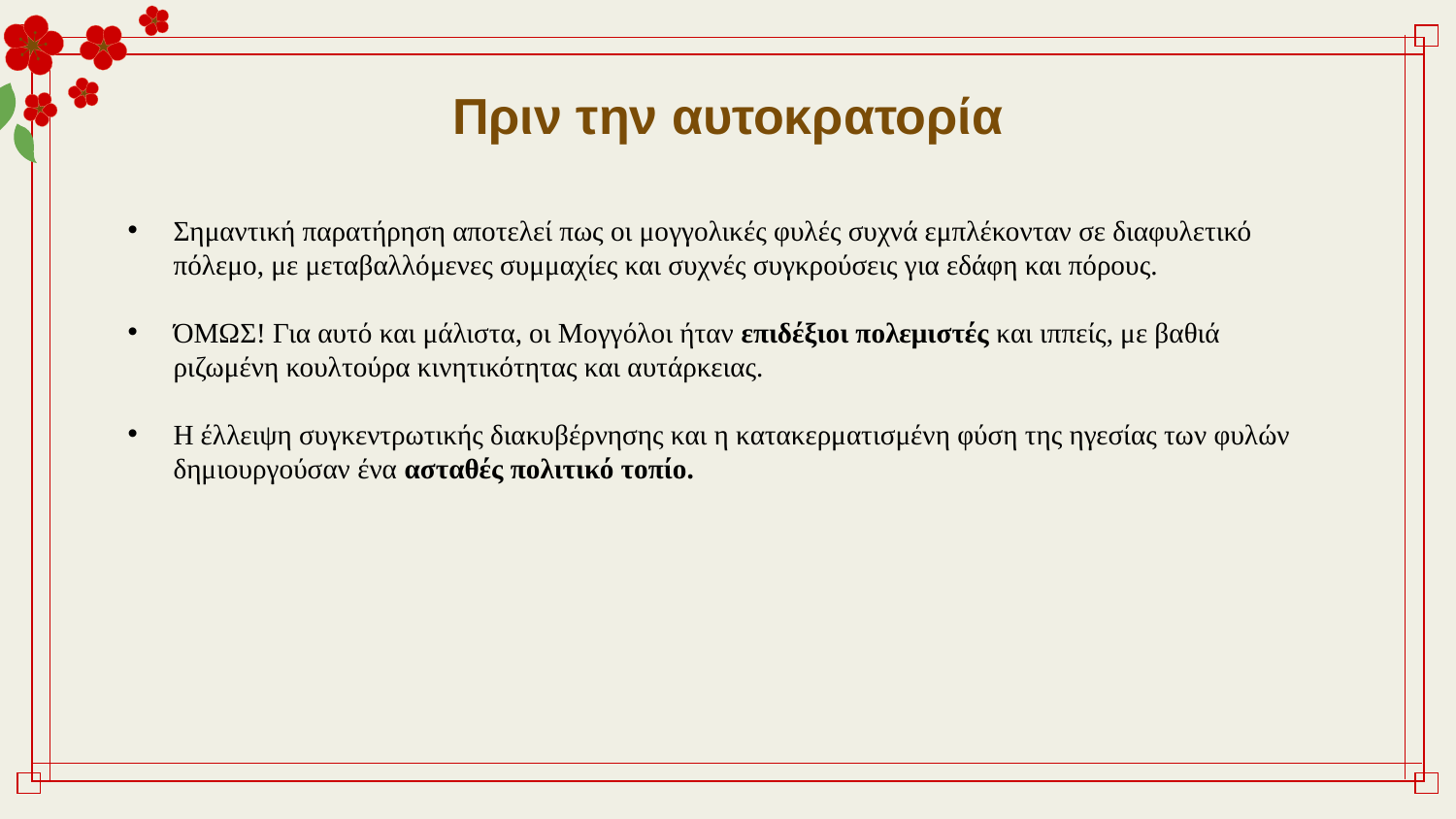

Πριν την αυτοκρατορία
Σημαντική παρατήρηση αποτελεί πως οι μογγολικές φυλές συχνά εμπλέκονταν σε διαφυλετικό πόλεμο, με μεταβαλλόμενες συμμαχίες και συχνές συγκρούσεις για εδάφη και πόρους.

ΌΜΩΣ! Για αυτό και μάλιστα, οι Μογγόλοι ήταν επιδέξιοι πολεμιστές και ιππείς, με βαθιά ριζωμένη κουλτούρα κινητικότητας και αυτάρκειας.

Η έλλειψη συγκεντρωτικής διακυβέρνησης και η κατακερματισμένη φύση της ηγεσίας των φυλών δημιουργούσαν ένα ασταθές πολιτικό τοπίο.